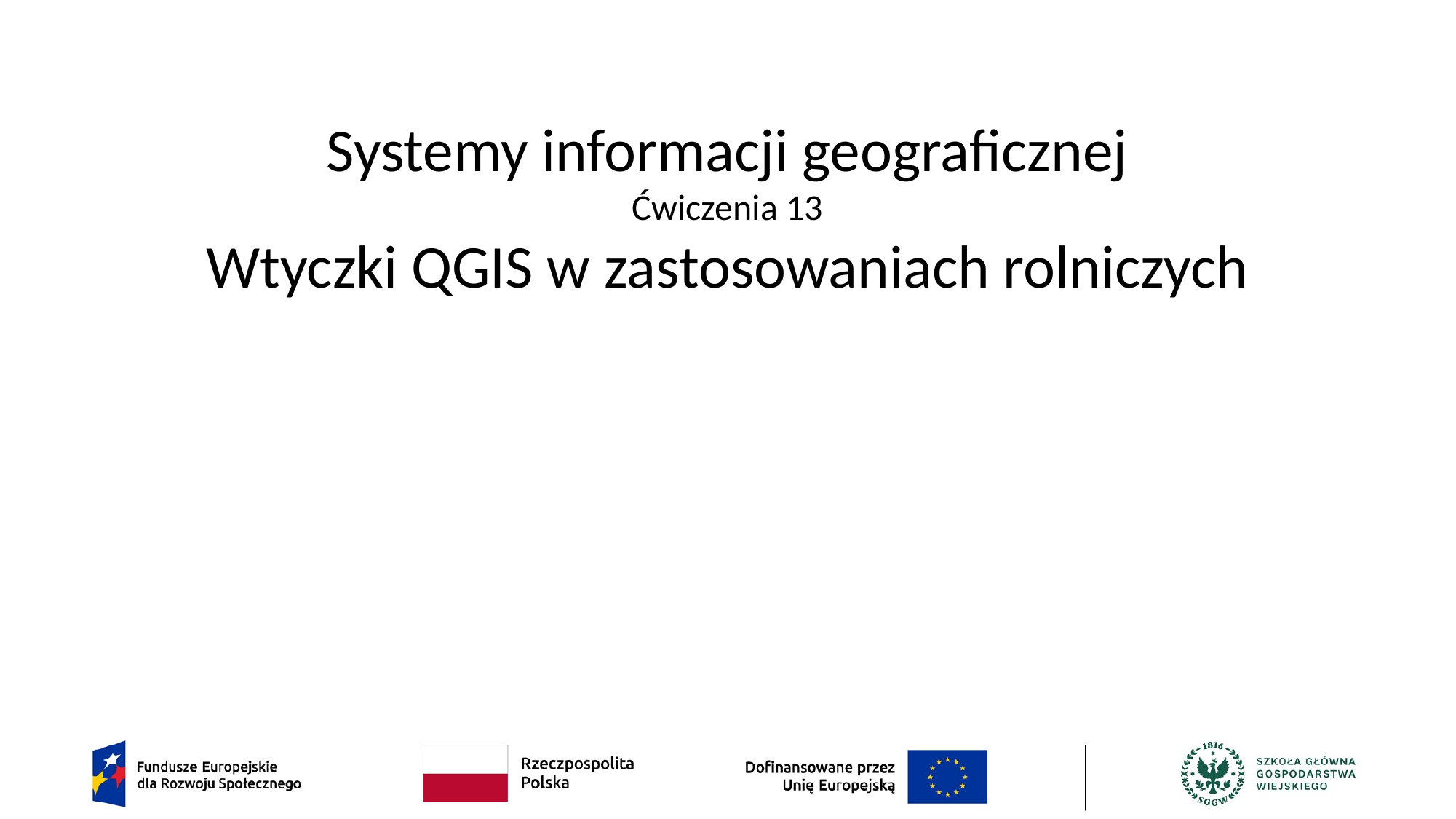

# Systemy informacji geograficznej Ćwiczenia 13 Wtyczki QGIS w zastosowaniach rolniczych